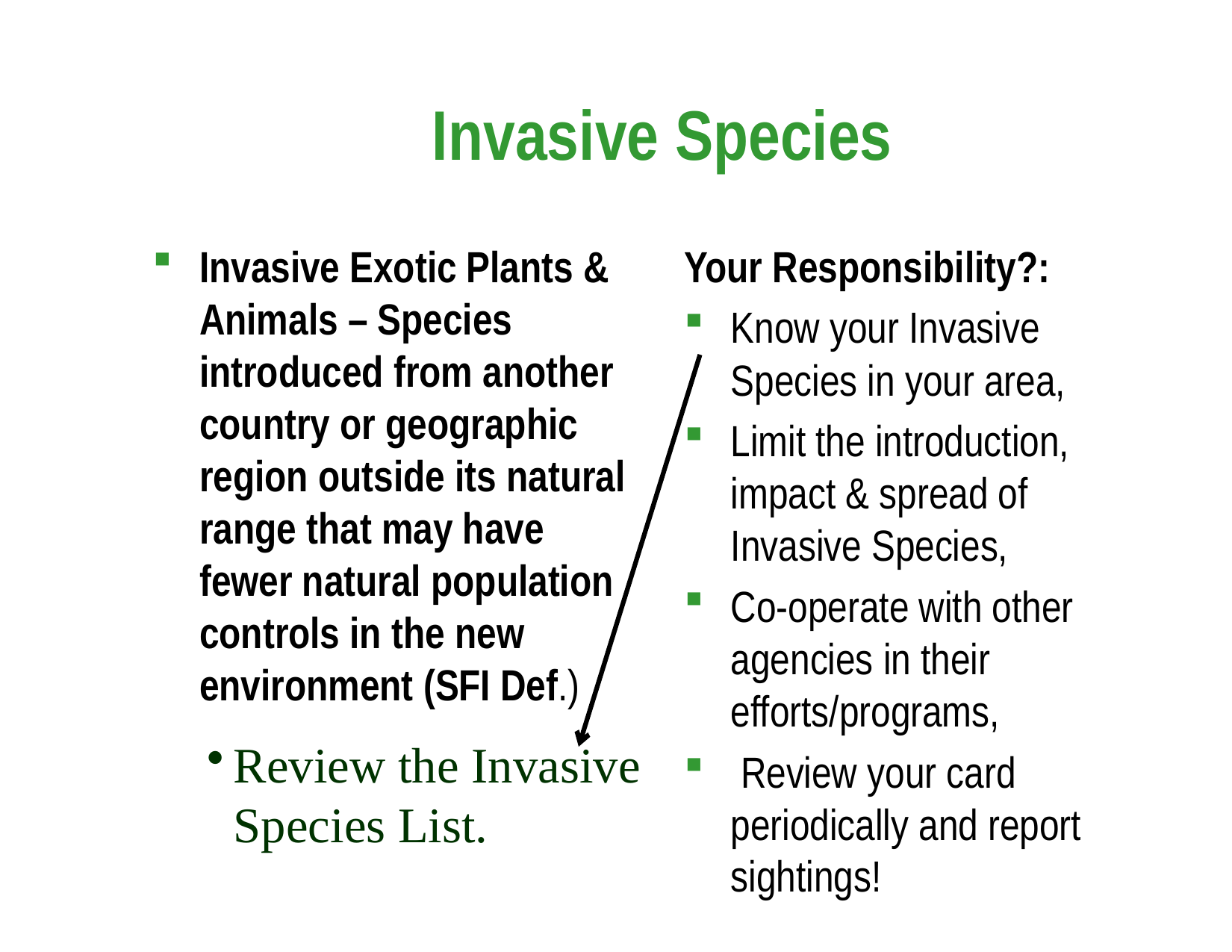

# Invasive Species
Invasive Exotic Plants & Animals – Species introduced from another country or geographic region outside its natural range that may have fewer natural population controls in the new environment (SFI Def.)
Your Responsibility?:
Know your Invasive Species in your area,
Limit the introduction, impact & spread of Invasive Species,
Co-operate with other agencies in their efforts/programs,
 Review your card periodically and report sightings!

Review the Invasive Species List.